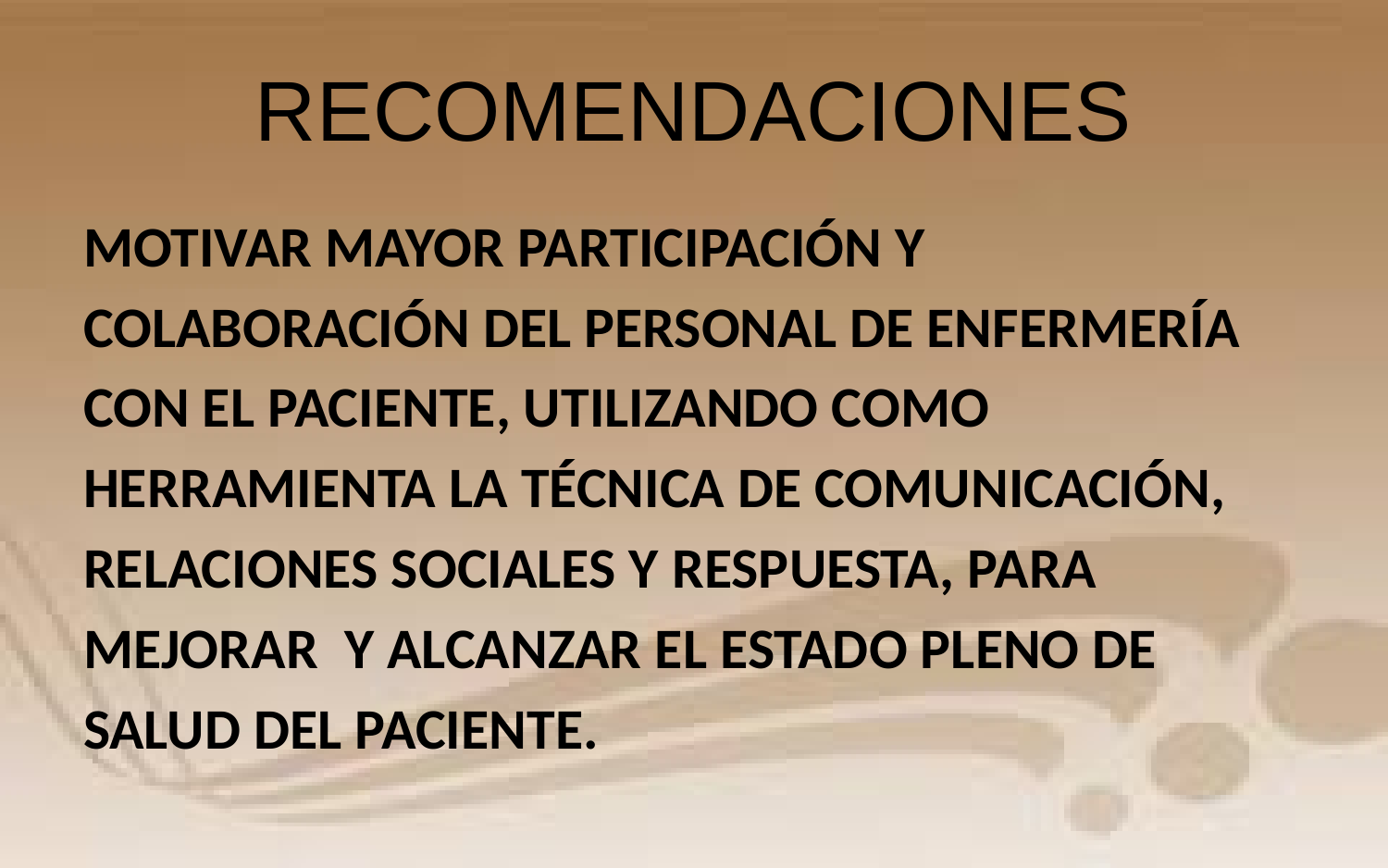

# RECOMENDACIONES
MOTIVAR MAYOR PARTICIPACIÓN Y
COLABORACIÓN DEL PERSONAL DE ENFERMERÍA
CON EL PACIENTE, UTILIZANDO COMO
HERRAMIENTA LA TÉCNICA DE COMUNICACIÓN,
RELACIONES SOCIALES Y RESPUESTA, PARA
MEJORAR  Y ALCANZAR EL ESTADO PLENO DE
SALUD DEL PACIENTE.